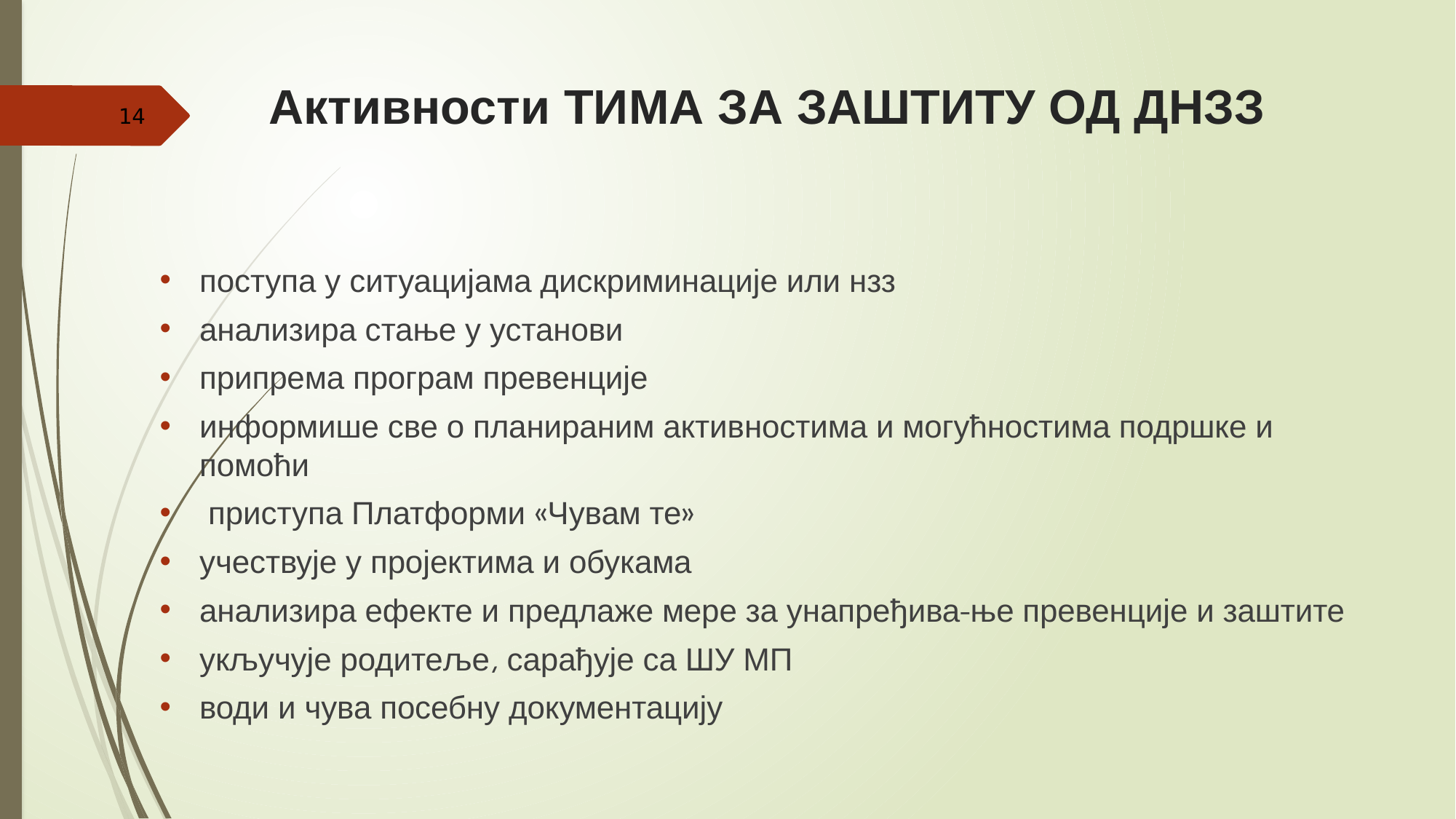

# Активности ТИМА ЗА ЗАШТИТУ ОД ДНЗЗ
14
поступа у ситуацијама дискриминације или нзз
анализира стање у установи
припрема програм превенције
информише све о планираним активностима и могућностима подршке и помоћи
 приступа Платформи «Чувам те»
учествује у пројектима и обукама
анализира ефекте и предлаже мере за унапређива-ње превенције и заштите
укључује родитеље, сарађује са ШУ МП
води и чува посебну документацију